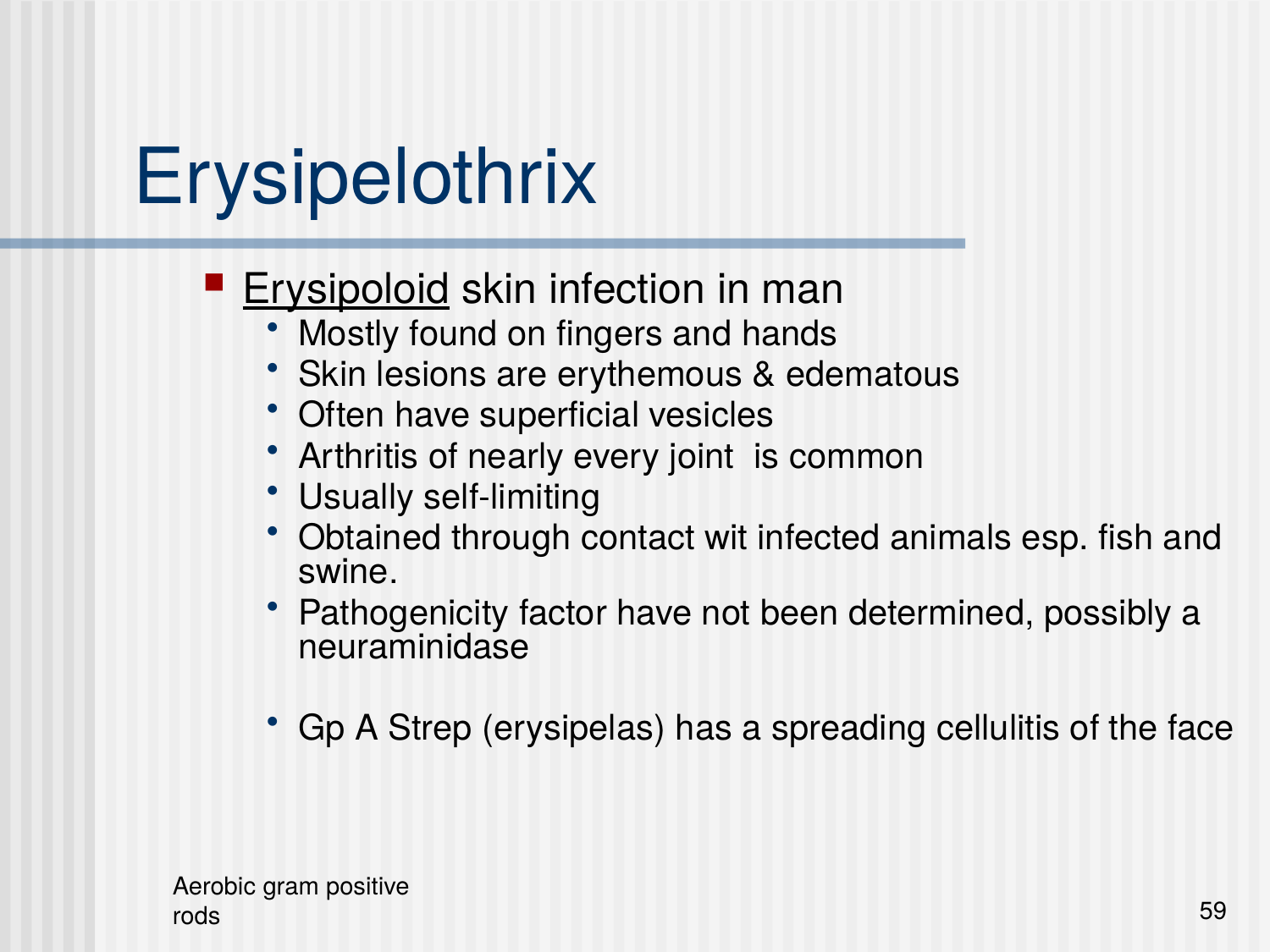

# Erysipelothrix
Erysipoloid skin infection in man
Mostly found on fingers and hands
Skin lesions are erythemous & edematous
Often have superficial vesicles
Arthritis of nearly every joint  is common
Usually self-limiting
Obtained through contact wit infected animals esp. fish and swine.
Pathogenicity factor have not been determined, possibly a neuraminidase

Gp A Strep (erysipelas) has a spreading cellulitis of the face
Aerobic gram positive rods
59